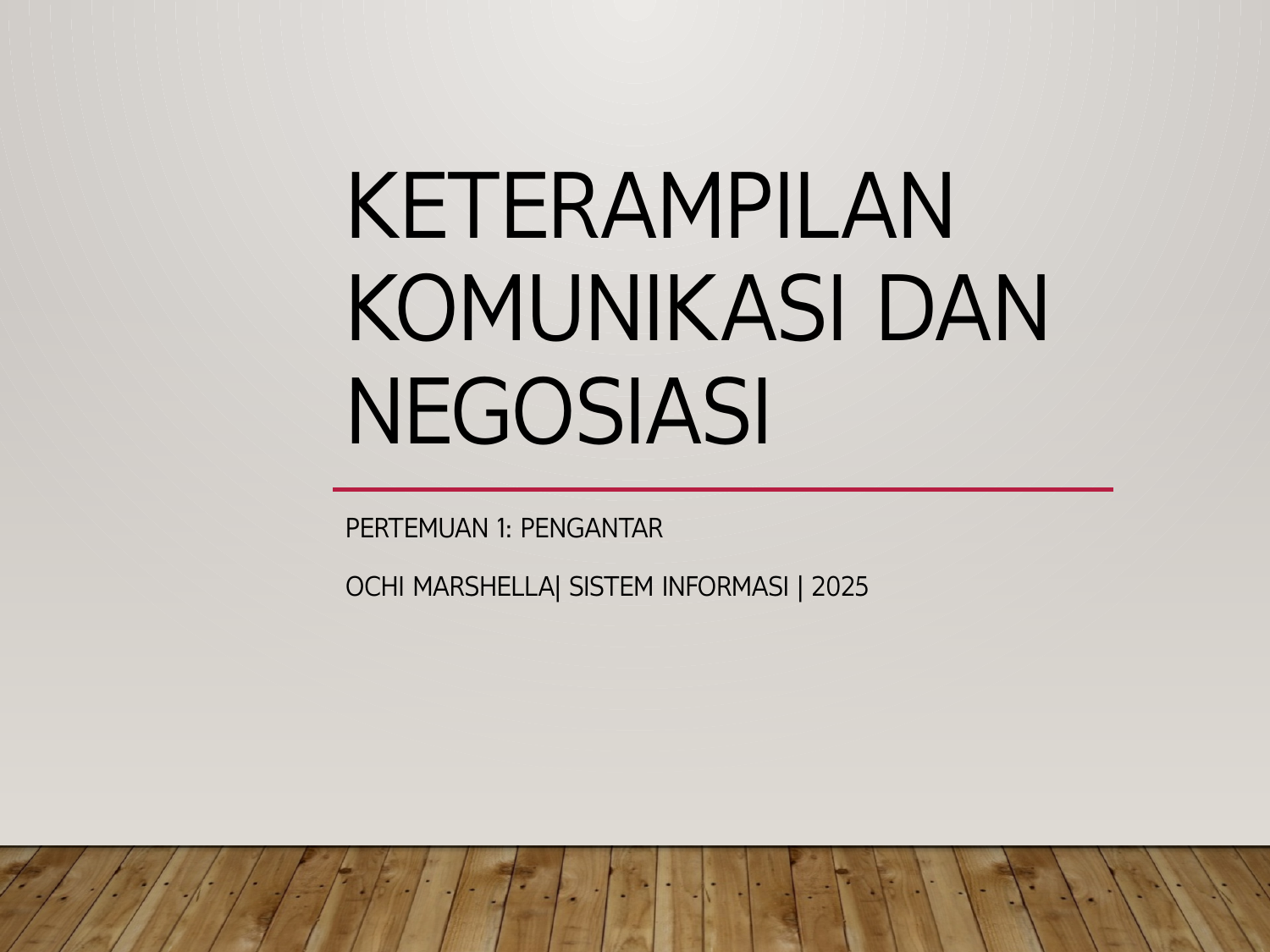

# Keterampilan Komunikasi dan Negosiasi
Pertemuan 1: Pengantar
Ochi Marshella| Sistem Informasi | 2025